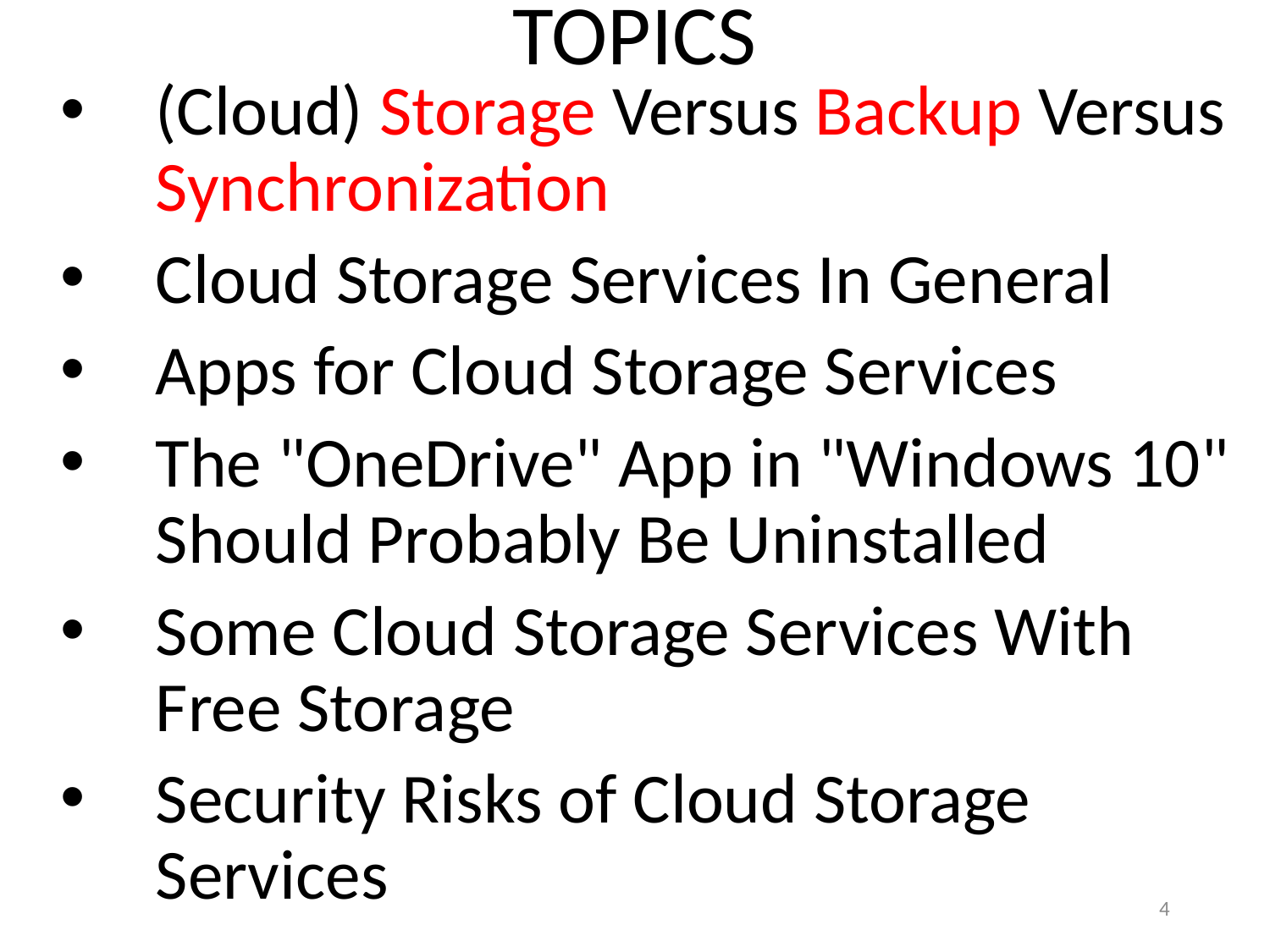

TOPICS
(Cloud) Storage Versus Backup Versus Synchronization
Cloud Storage Services In General
Apps for Cloud Storage Services
The "OneDrive" App in "Windows 10" Should Probably Be Uninstalled
Some Cloud Storage Services With Free Storage
Security Risks of Cloud Storage Services

4
4